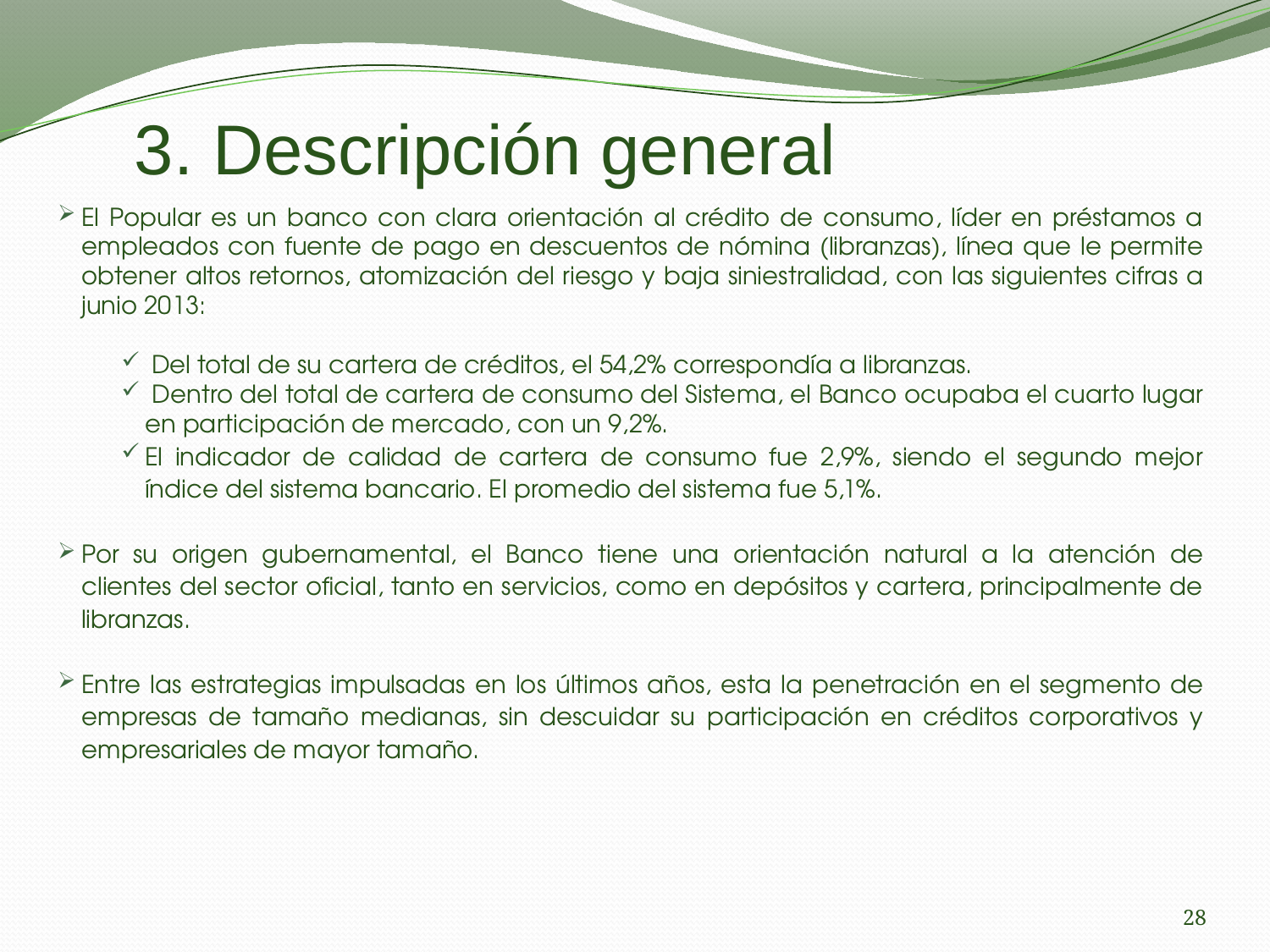

3. Descripción general
El Popular es un banco con clara orientación al crédito de consumo, líder en préstamos a empleados con fuente de pago en descuentos de nómina (libranzas), línea que le permite obtener altos retornos, atomización del riesgo y baja siniestralidad, con las siguientes cifras a junio 2013:

 Del total de su cartera de créditos, el 54,2% correspondía a libranzas.
 Dentro del total de cartera de consumo del Sistema, el Banco ocupaba el cuarto lugar en participación de mercado, con un 9,2%.
El indicador de calidad de cartera de consumo fue 2,9%, siendo el segundo mejor índice del sistema bancario. El promedio del sistema fue 5,1%.

Por su origen gubernamental, el Banco tiene una orientación natural a la atención de clientes del sector oficial, tanto en servicios, como en depósitos y cartera, principalmente de libranzas.

Entre las estrategias impulsadas en los últimos años, esta la penetración en el segmento de empresas de tamaño medianas, sin descuidar su participación en créditos corporativos y empresariales de mayor tamaño.
28